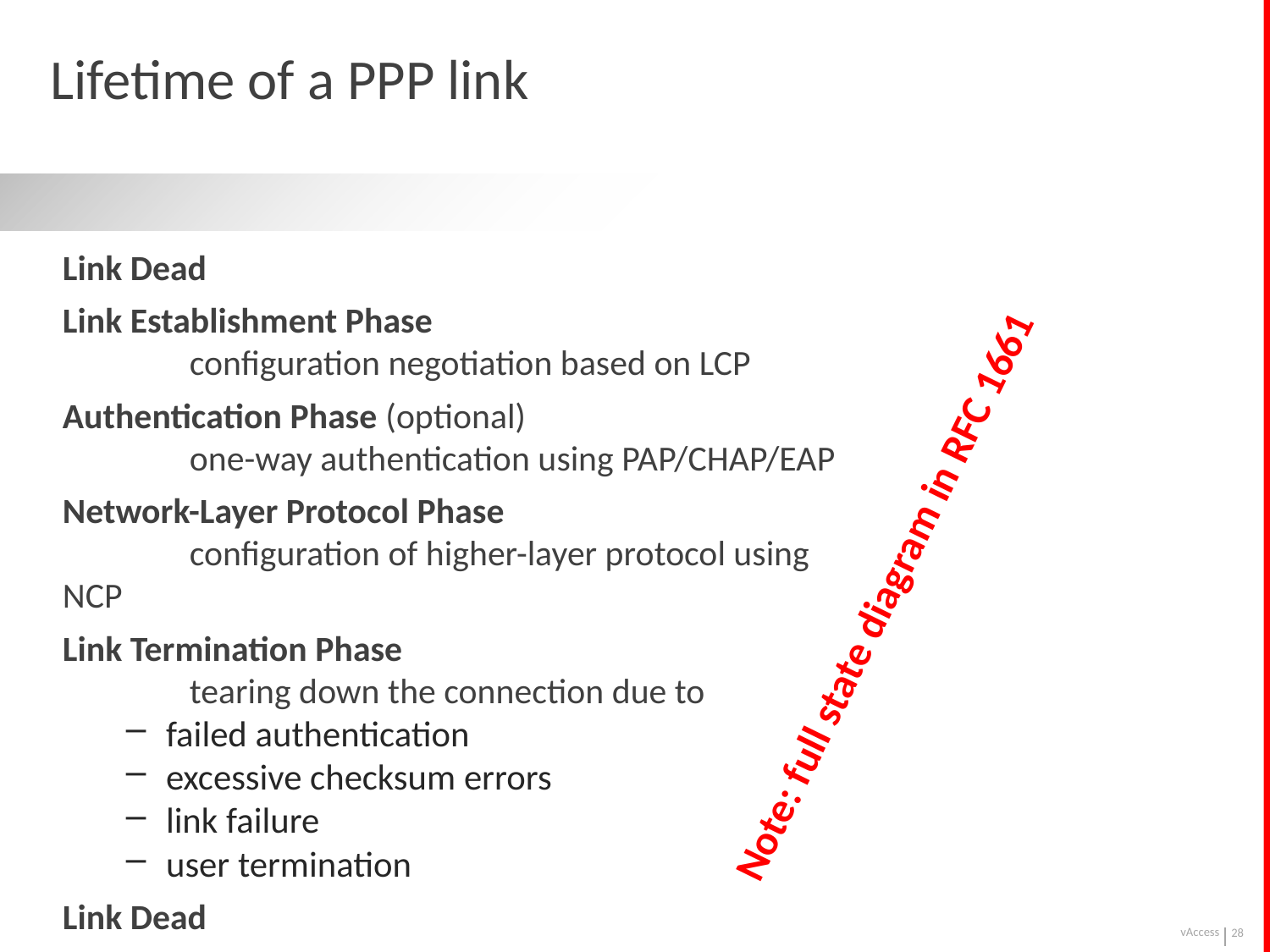

# Lifetime of a PPP link
Link Dead
Link Establishment Phase
	configuration negotiation based on LCP
Authentication Phase (optional)
	one-way authentication using PAP/CHAP/EAP
Network-Layer Protocol Phase
	configuration of higher-layer protocol using NCP
Link Termination Phase
	tearing down the connection due to
failed authentication
excessive checksum errors
link failure
user termination
Link Dead

Note: full state diagram in RFC 1661